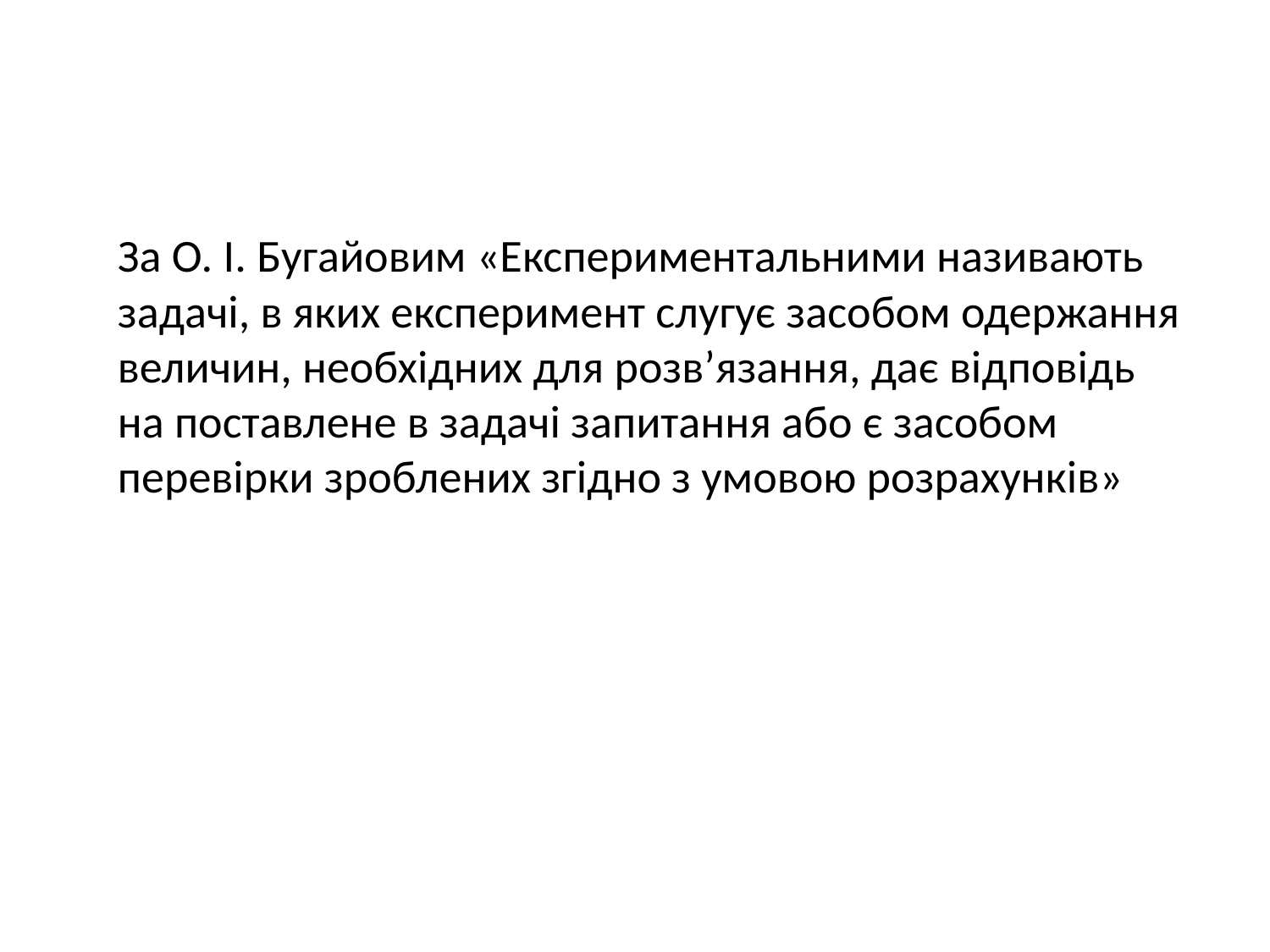

За О. І. Бугайовим «Експериментальними називають задачі, в яких експеримент слугує засобом одержання величин, необхідних для розв’язання, дає відповідь на поставлене в задачі запитання або є засобом перевірки зроблених згідно з умовою розрахунків»